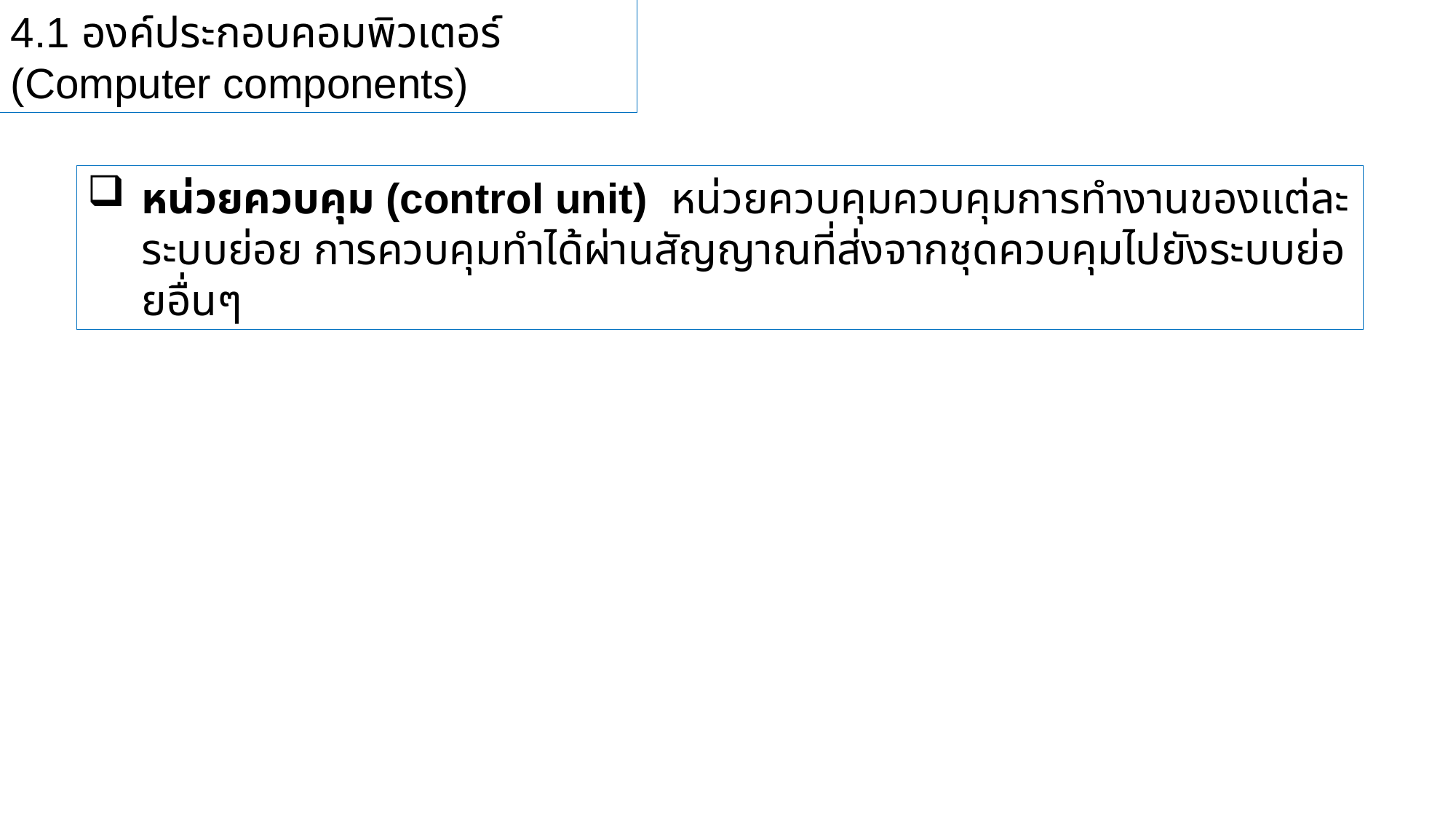

4.1 องค์ประกอบคอมพิวเตอร์ (Computer components)
หน่วยควบคุม (control unit)  หน่วยควบคุมควบคุมการทำงานของแต่ละระบบย่อย การควบคุมทำได้ผ่านสัญญาณที่ส่งจากชุดควบคุมไปยังระบบย่อยอื่นๆ